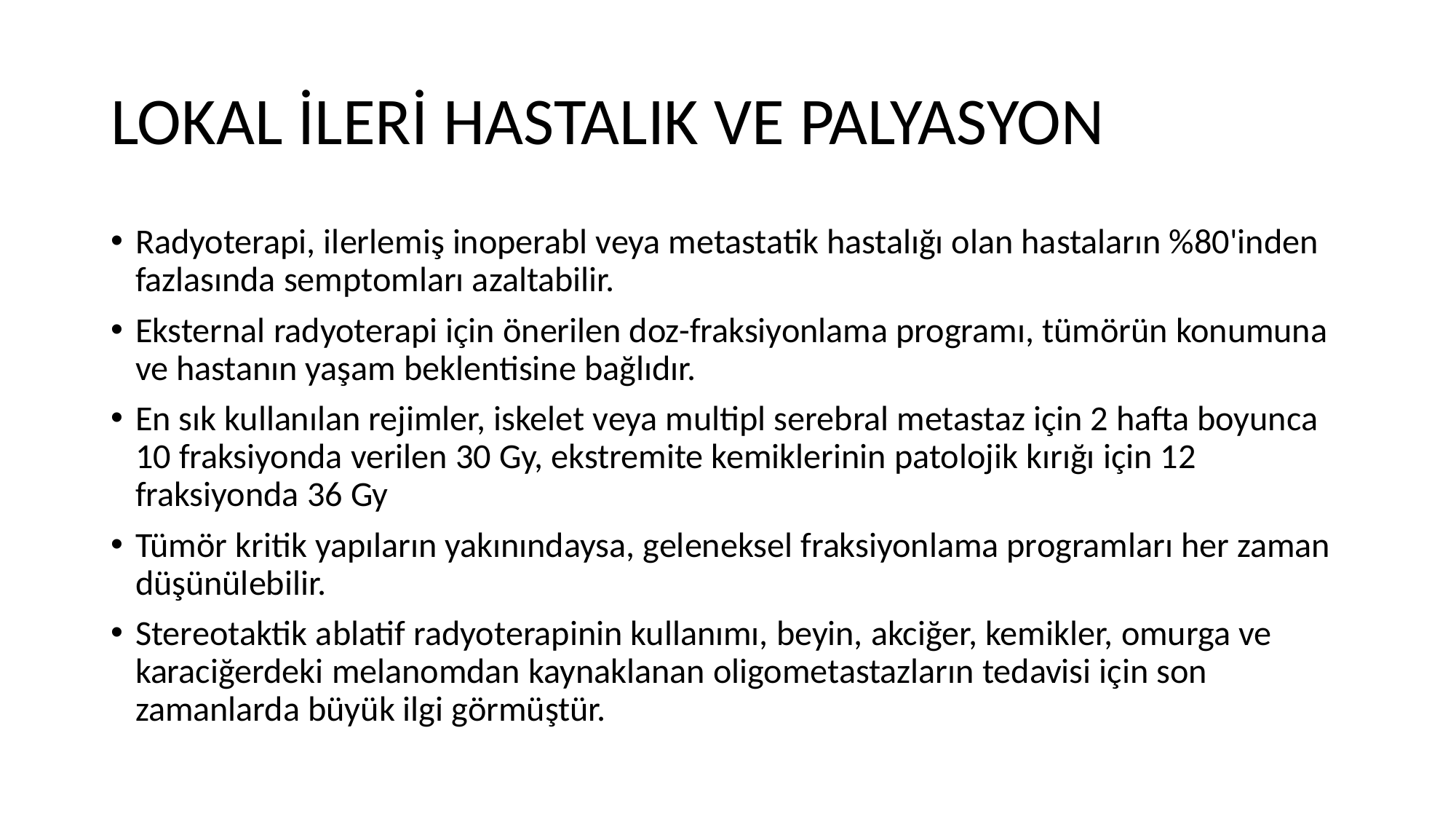

# LOKAL İLERİ HASTALIK VE PALYASYON
Radyoterapi, ilerlemiş inoperabl veya metastatik hastalığı olan hastaların %80'inden fazlasında semptomları azaltabilir.
Eksternal radyoterapi için önerilen doz-fraksiyonlama programı, tümörün konumuna ve hastanın yaşam beklentisine bağlıdır.
En sık kullanılan rejimler, iskelet veya multipl serebral metastaz için 2 hafta boyunca 10 fraksiyonda verilen 30 Gy, ekstremite kemiklerinin patolojik kırığı için 12 fraksiyonda 36 Gy
Tümör kritik yapıların yakınındaysa, geleneksel fraksiyonlama programları her zaman düşünülebilir.
Stereotaktik ablatif radyoterapinin kullanımı, beyin, akciğer, kemikler, omurga ve karaciğerdeki melanomdan kaynaklanan oligometastazların tedavisi için son zamanlarda büyük ilgi görmüştür.